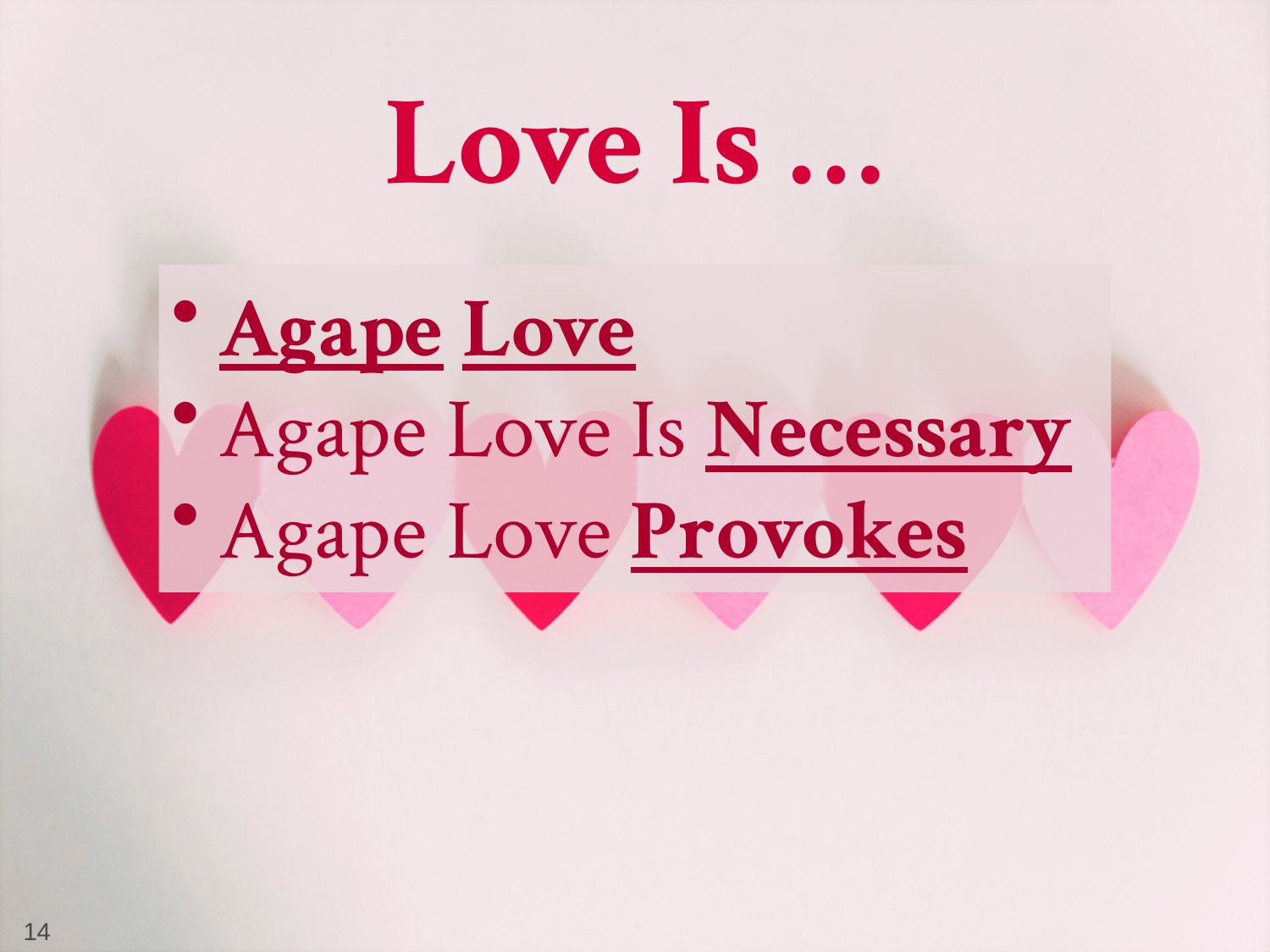

Love Is …
Agape Love
Agape Love Is Necessary
Agape Love Provokes
14